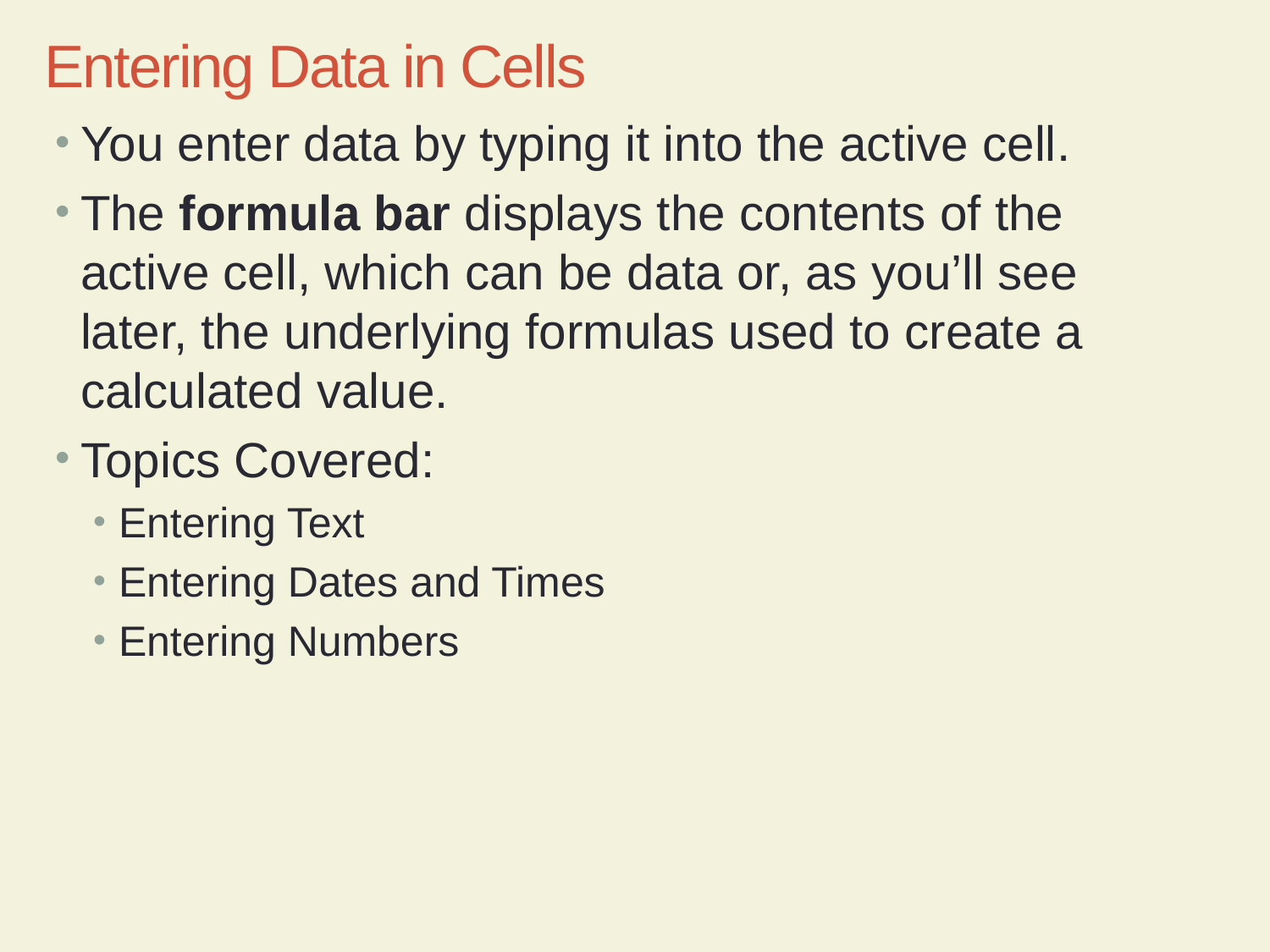

Entering Data in Cells
You enter data by typing it into the active cell.
The formula bar displays the contents of the active cell, which can be data or, as you’ll see later, the underlying formulas used to create a calculated value.
Topics Covered:
Entering Text
Entering Dates and Times
Entering Numbers